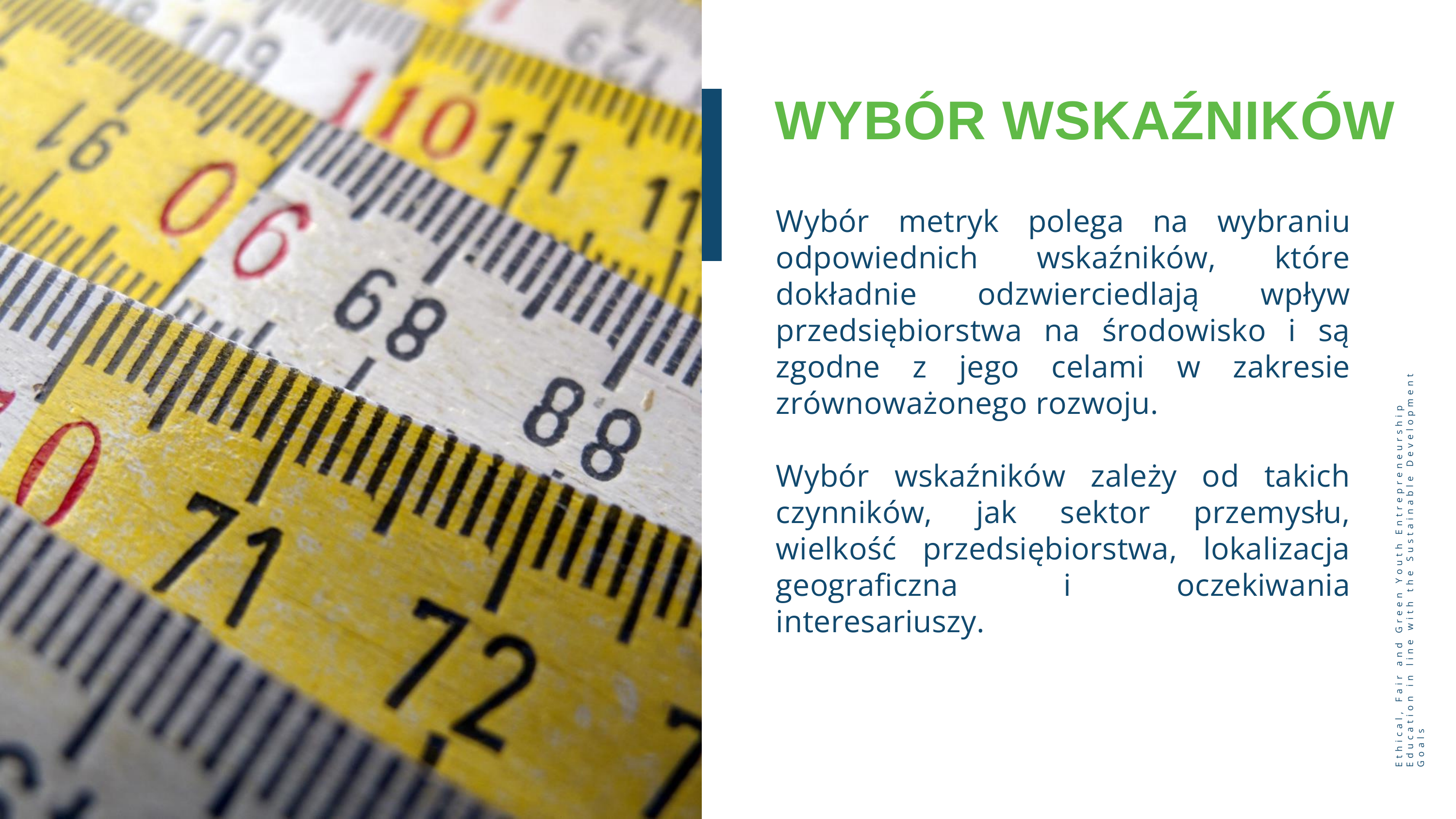

WYBÓR WSKAŹNIKÓW

Wybór metryk polega na wybraniu odpowiednich wskaźników, które dokładnie odzwierciedlają wpływ przedsiębiorstwa na środowisko i są zgodne z jego celami w zakresie zrównoważonego rozwoju.

Wybór wskaźników zależy od takich czynników, jak sektor przemysłu, wielkość przedsiębiorstwa, lokalizacja geograficzna i oczekiwania interesariuszy.
Ethical, Fair and Green Youth Entrepreneurship Education in line with the Sustainable Development Goals

8